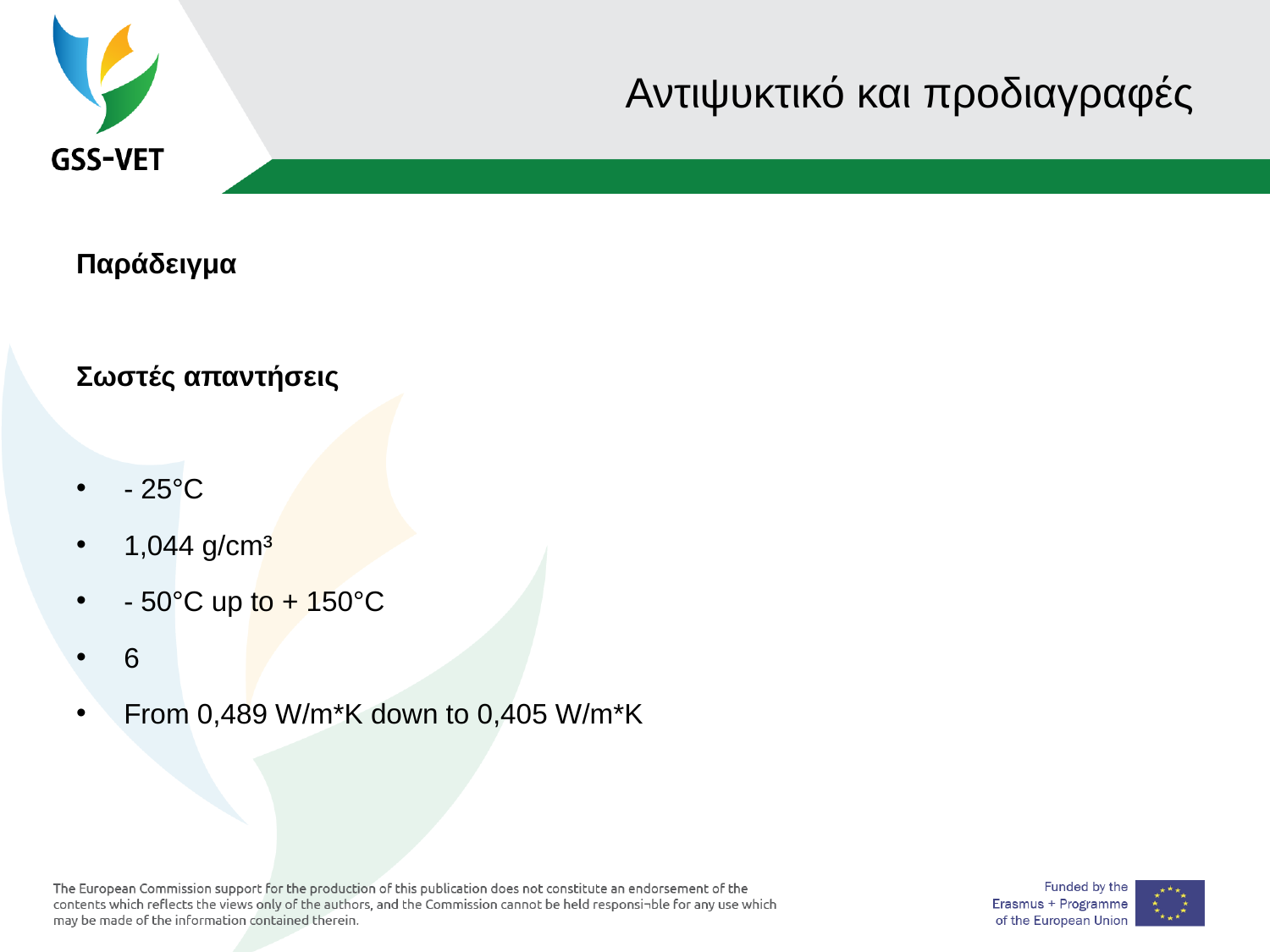

# Αντιψυκτικό και προδιαγραφές
Παράδειγμα

Σωστές απαντήσεις

- 25°C
1,044 g/cm³
- 50°C up to + 150°C
6
From 0,489 W/m*K down to 0,405 W/m*K